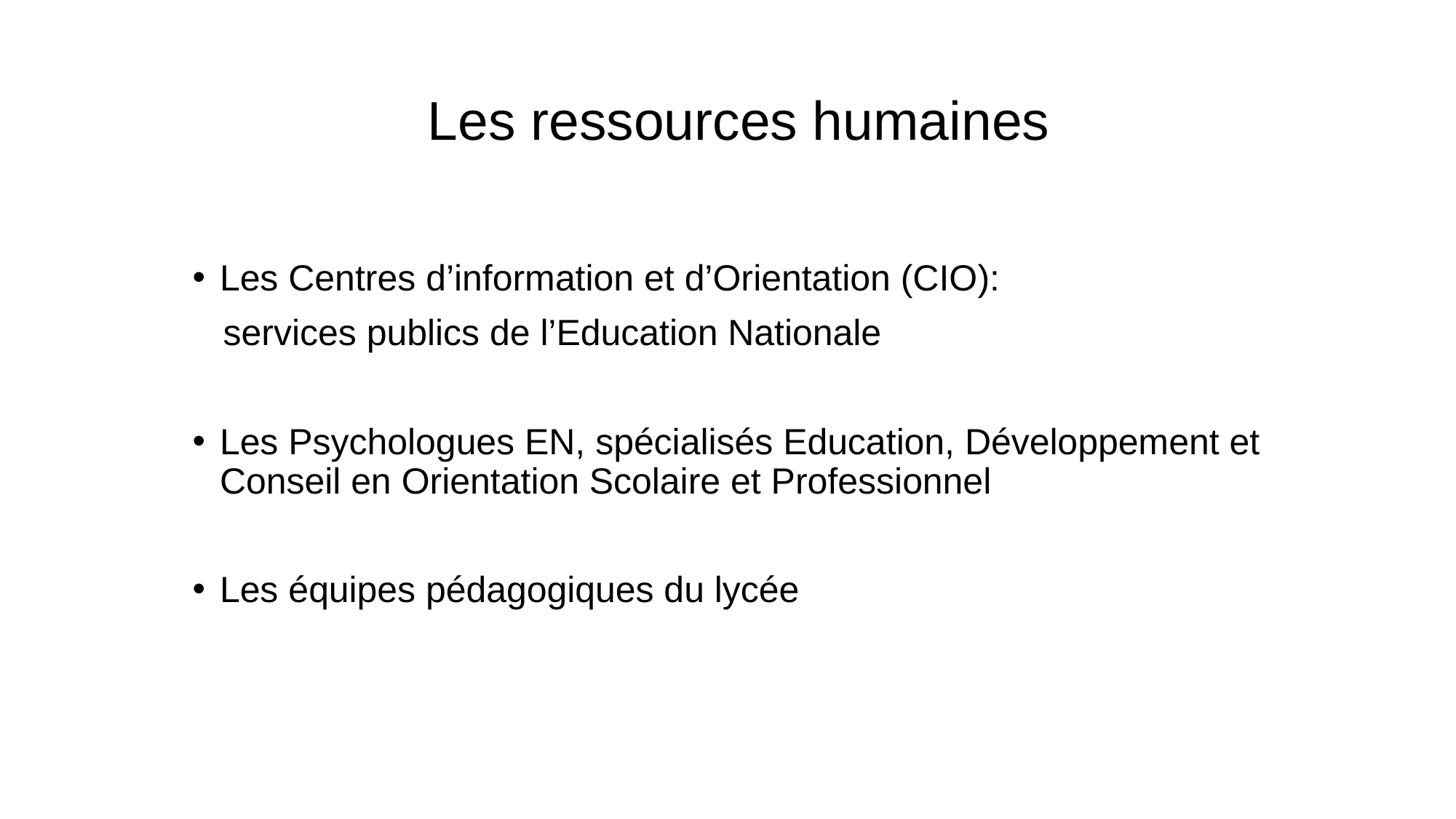

# Les ressources humaines
Les Centres d’information et d’Orientation (CIO):
   services publics de l’Education Nationale

Les Psychologues EN, spécialisés Education, Développement et Conseil en Orientation Scolaire et Professionnel

Les équipes pédagogiques du lycée